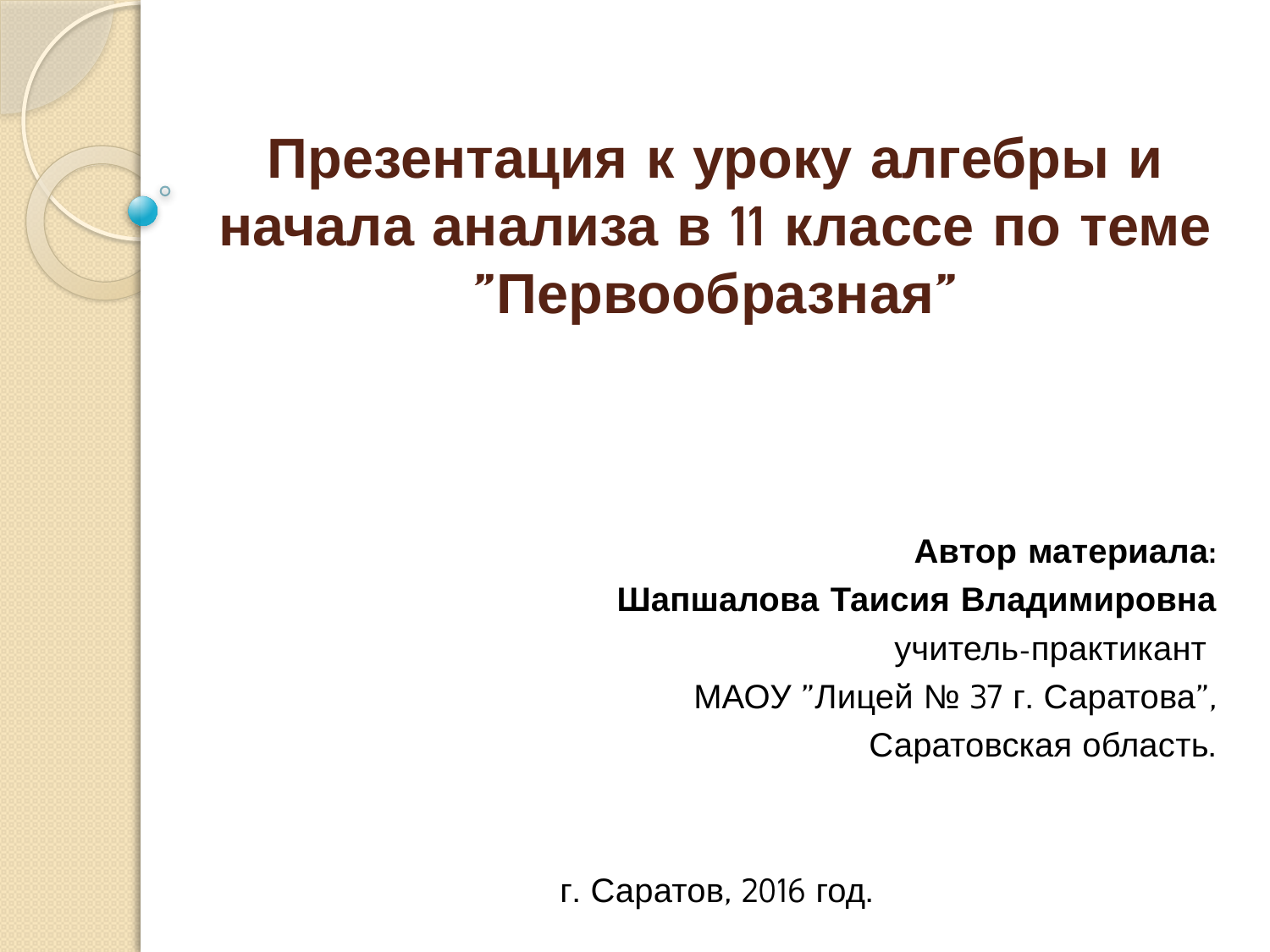

# Презентация к уроку алгебры и начала анализа в 11 классе по теме ”Первообразная”
Автор материала:
Шапшалова Таисия Владимировна
учитель-практикант
МАОУ ”Лицей № 37 г. Саратова”,
Саратовская область.

г. Саратов, 2016 год.